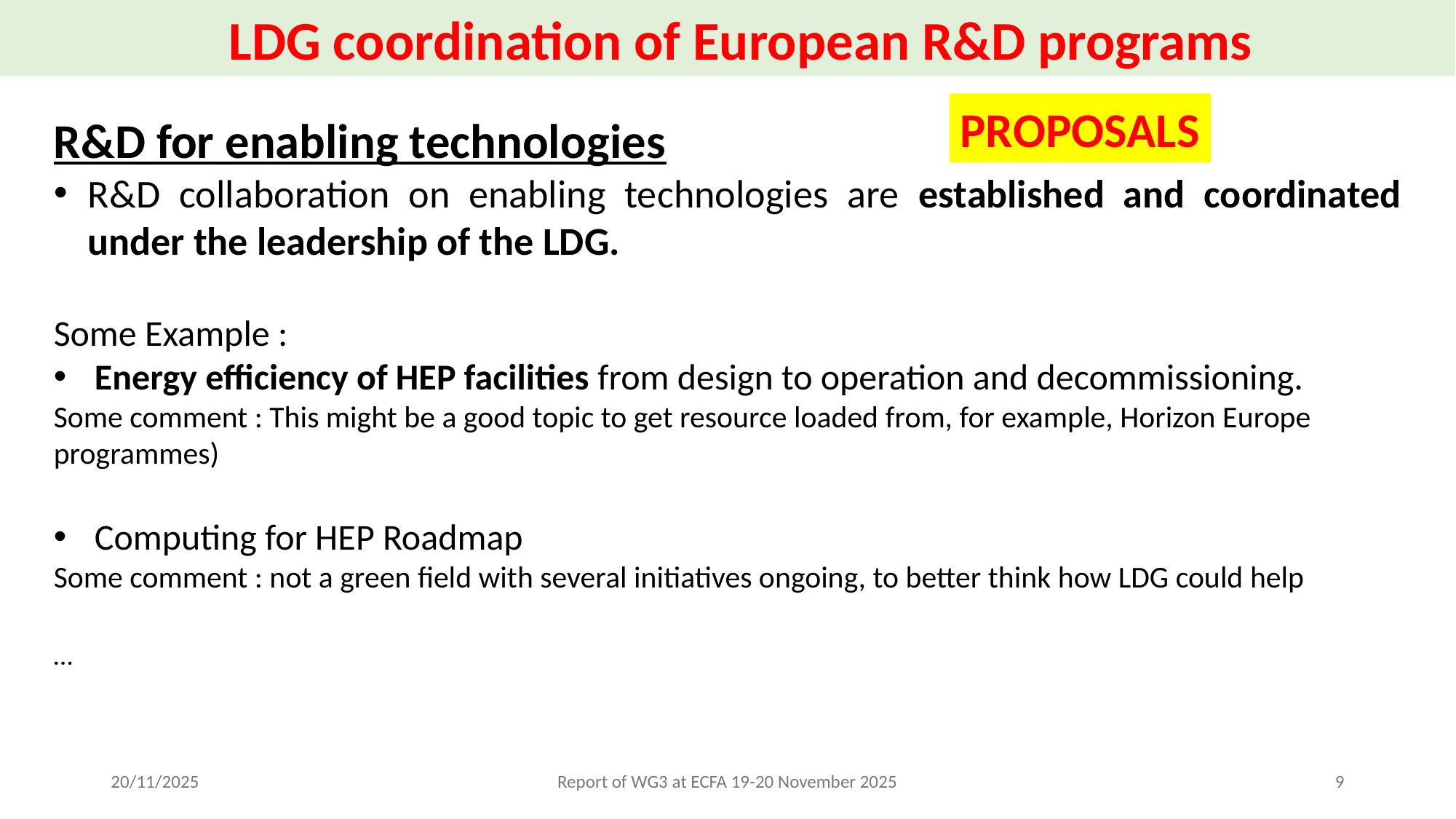

LDG coordination of European R&D programs
PROPOSALS
R&D for enabling technologies
R&D collaboration on enabling technologies are established and coordinated under the leadership of the LDG.

Some Example :
Energy efficiency of HEP facilities from design to operation and decommissioning.
Some comment : This might be a good topic to get resource loaded from, for example, Horizon Europe programmes)

Computing for HEP Roadmap
Some comment : not a green field with several initiatives ongoing, to better think how LDG could help

…

20/11/2025
Report of WG3 at ECFA 19-20 November 2025
9